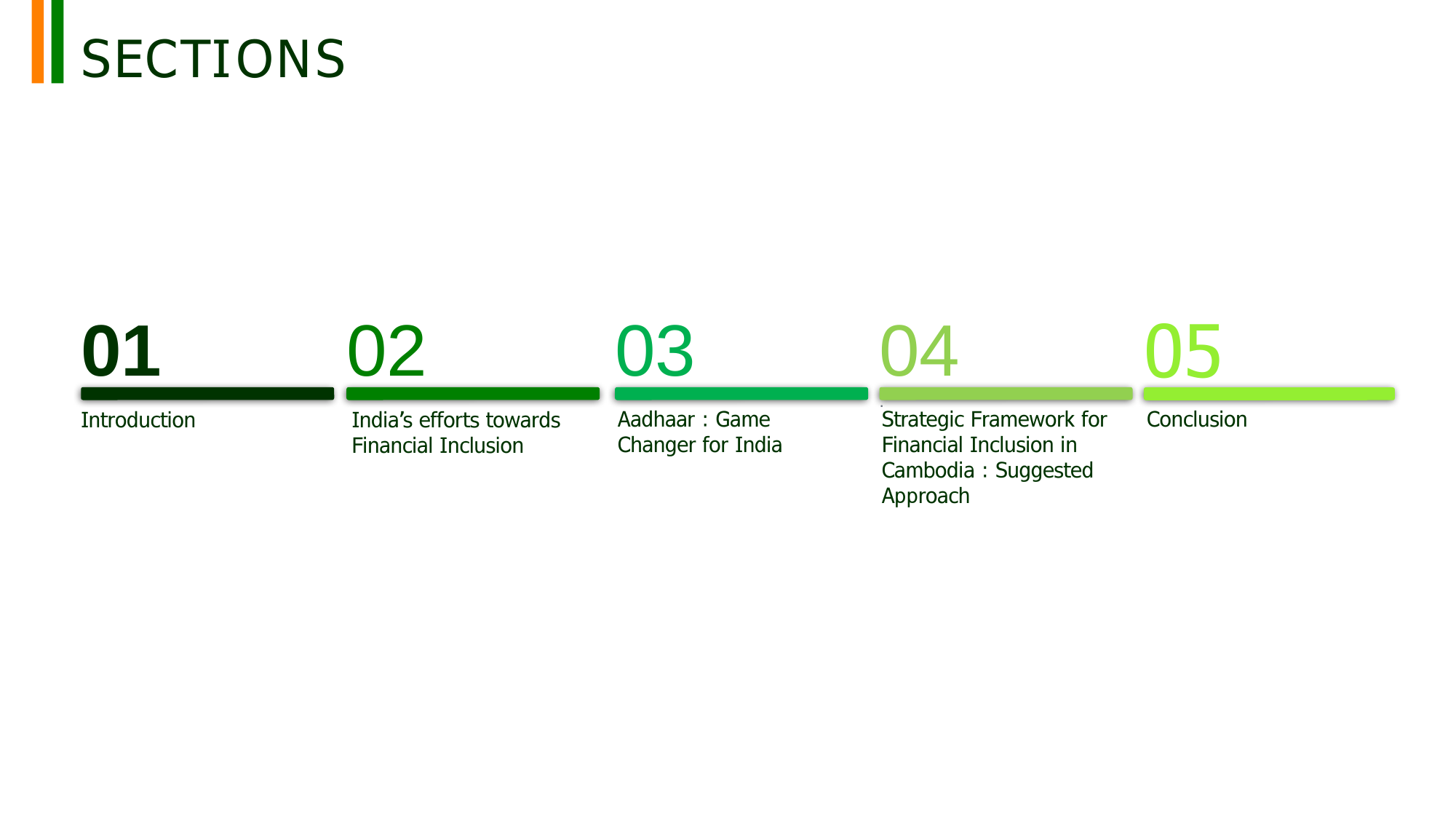

# SECTIONS
01

02

03

04
.
05

Conclusion
Aadhaar : Game Changer for India
Strategic Framework for  Financial Inclusion in Cambodia : Suggested Approach

India’s efforts towards Financial Inclusion

Introduction